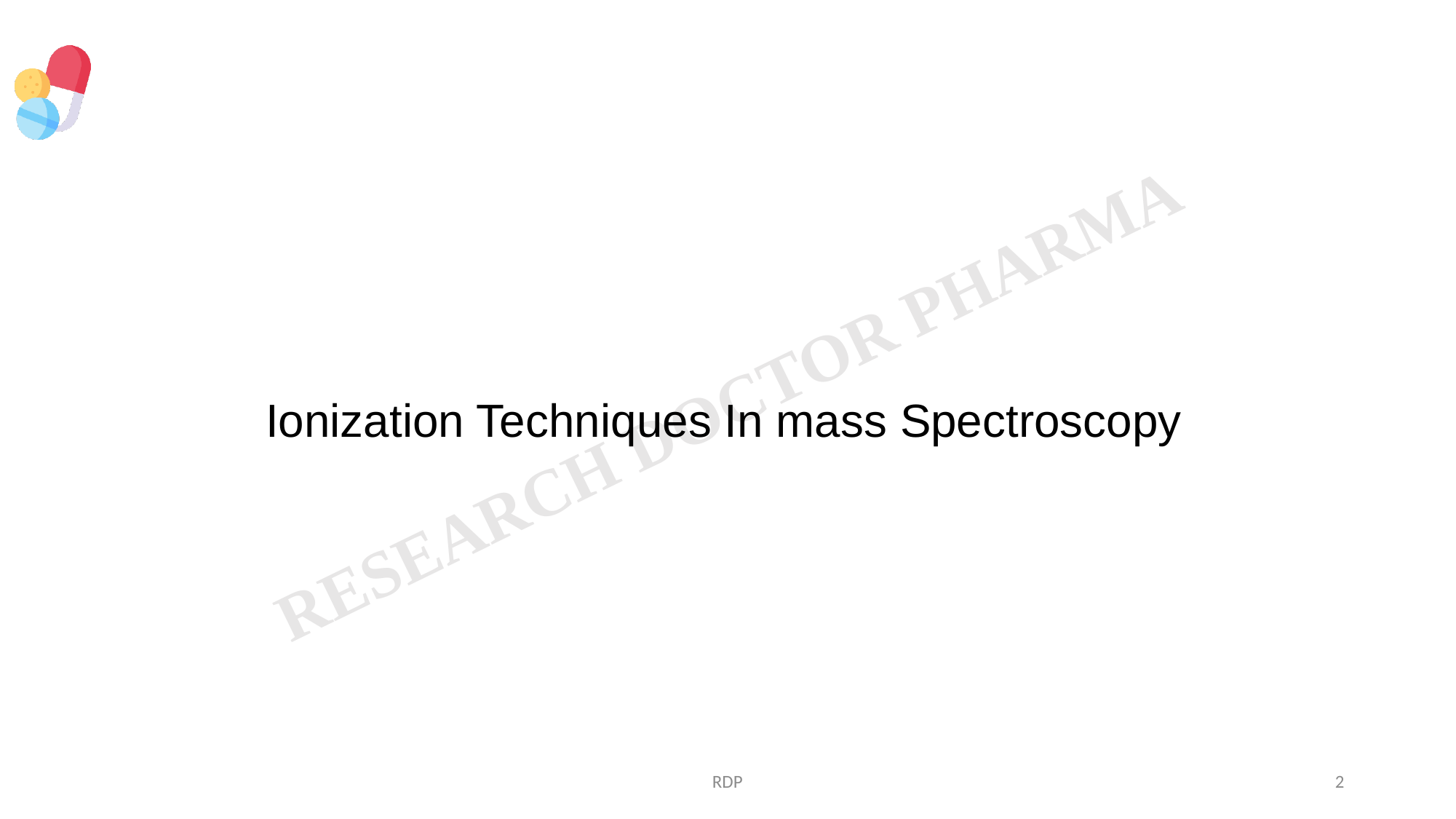

# Ionization Techniques In mass Spectroscopy
RDP
2